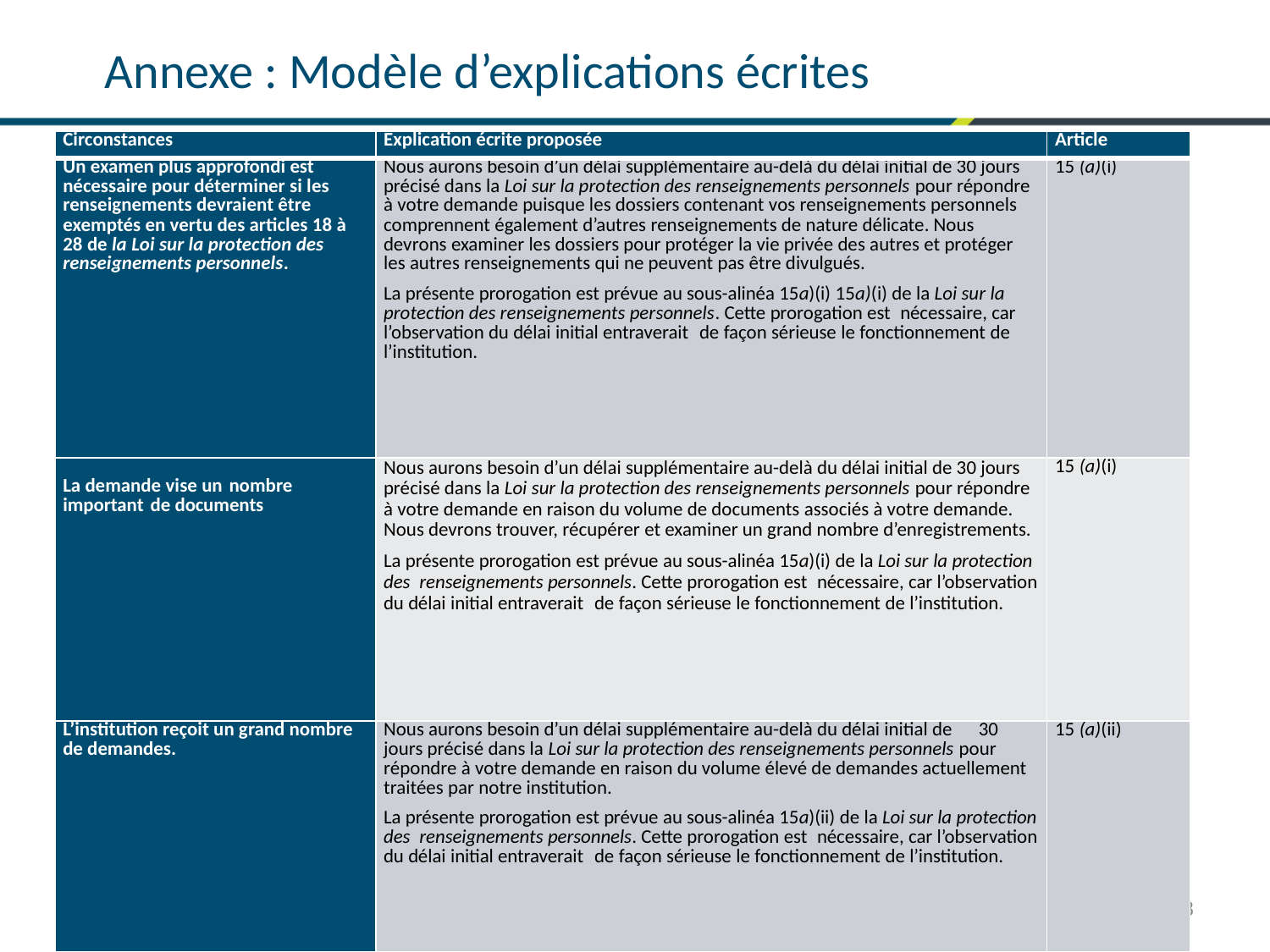

Annexe : Modèle d’explications écrites
| Circonstances | Explication écrite proposée | Article |
| --- | --- | --- |
| Un examen plus approfondi est nécessaire pour déterminer si les renseignements devraient être exemptés en vertu des articles 18 à 28 de la Loi sur la protection des renseignements personnels. | Nous aurons besoin d’un délai supplémentaire au-delà du délai initial de 30 jours précisé dans la Loi sur la protection des renseignements personnels pour répondre à votre demande puisque les dossiers contenant vos renseignements personnels comprennent également d’autres renseignements de nature délicate. Nous devrons examiner les dossiers pour protéger la vie privée des autres et protéger les autres renseignements qui ne peuvent pas être divulgués. La présente prorogation est prévue au sous-alinéa 15a)(i) 15a)(i) de la Loi sur la protection des renseignements personnels. Cette prorogation est nécessaire, car l’observation du délai initial entraverait de façon sérieuse le fonctionnement de l’institution. | 15 (a)(i) |
| La demande vise un nombre important de documents | Nous aurons besoin d’un délai supplémentaire au-delà du délai initial de 30 jours précisé dans la Loi sur la protection des renseignements personnels pour répondre à votre demande en raison du volume de documents associés à votre demande. Nous devrons trouver, récupérer et examiner un grand nombre d’enregistrements. La présente prorogation est prévue au sous-alinéa 15a)(i) de la Loi sur la protection des renseignements personnels. Cette prorogation est nécessaire, car l’observation du délai initial entraverait de façon sérieuse le fonctionnement de l’institution. | 15 (a)(i) |
| L’institution reçoit un grand nombre de demandes. | Nous aurons besoin d’un délai supplémentaire au-delà du délai initial de 30 jours précisé dans la Loi sur la protection des renseignements personnels pour répondre à votre demande en raison du volume élevé de demandes actuellement traitées par notre institution. La présente prorogation est prévue au sous-alinéa 15a)(ii) de la Loi sur la protection des renseignements personnels. Cette prorogation est nécessaire, car l’observation du délai initial entraverait de façon sérieuse le fonctionnement de l’institution. | 15 (a)(ii) |

8